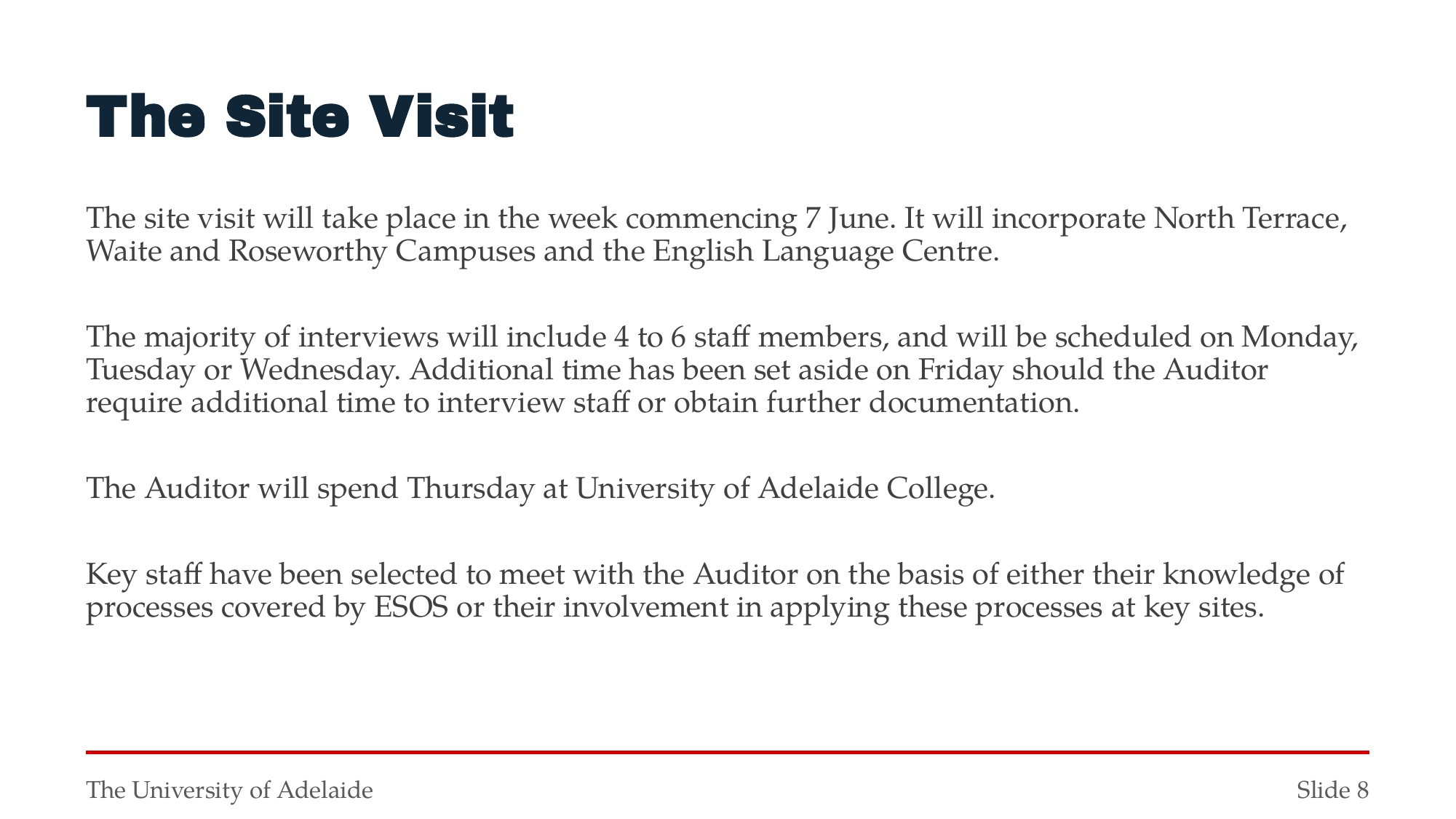

# The Site Visit
The site visit will take place in the week commencing 7 June. It will incorporate North Terrace, Waite and Roseworthy Campuses and the English Language Centre.

The majority of interviews will include 4 to 6 staff members, and will be scheduled on Monday, Tuesday or Wednesday. Additional time has been set aside on Friday should the Auditor require additional time to interview staff or obtain further documentation.

The Auditor will spend Thursday at University of Adelaide College.

Key staff have been selected to meet with the Auditor on the basis of either their knowledge of processes covered by ESOS or their involvement in applying these processes at key sites.

The University of Adelaide
Slide 8